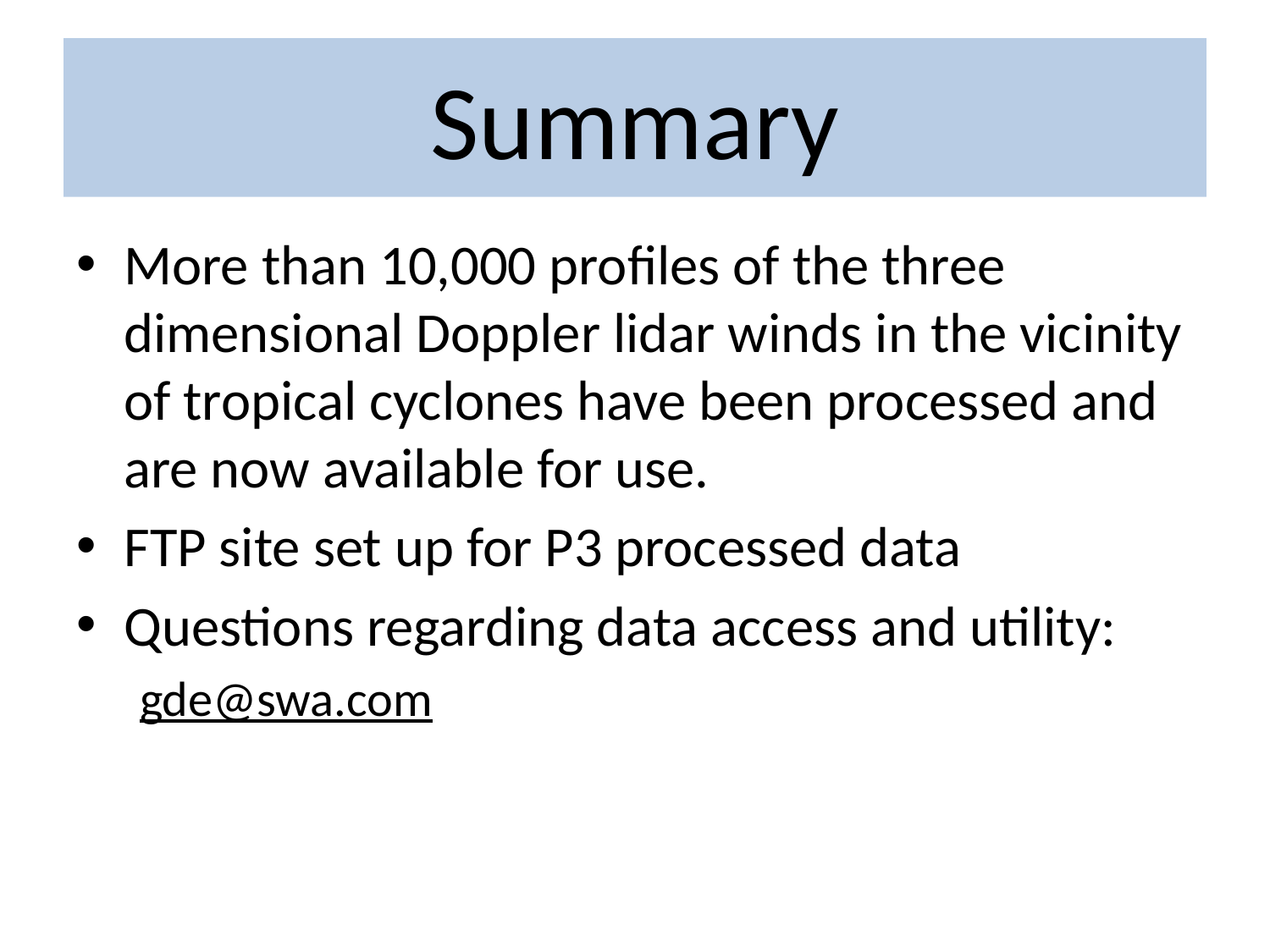

# Summary
More than 10,000 profiles of the three dimensional Doppler lidar winds in the vicinity of tropical cyclones have been processed and are now available for use.
FTP site set up for P3 processed data
Questions regarding data access and utility:
gde@swa.com